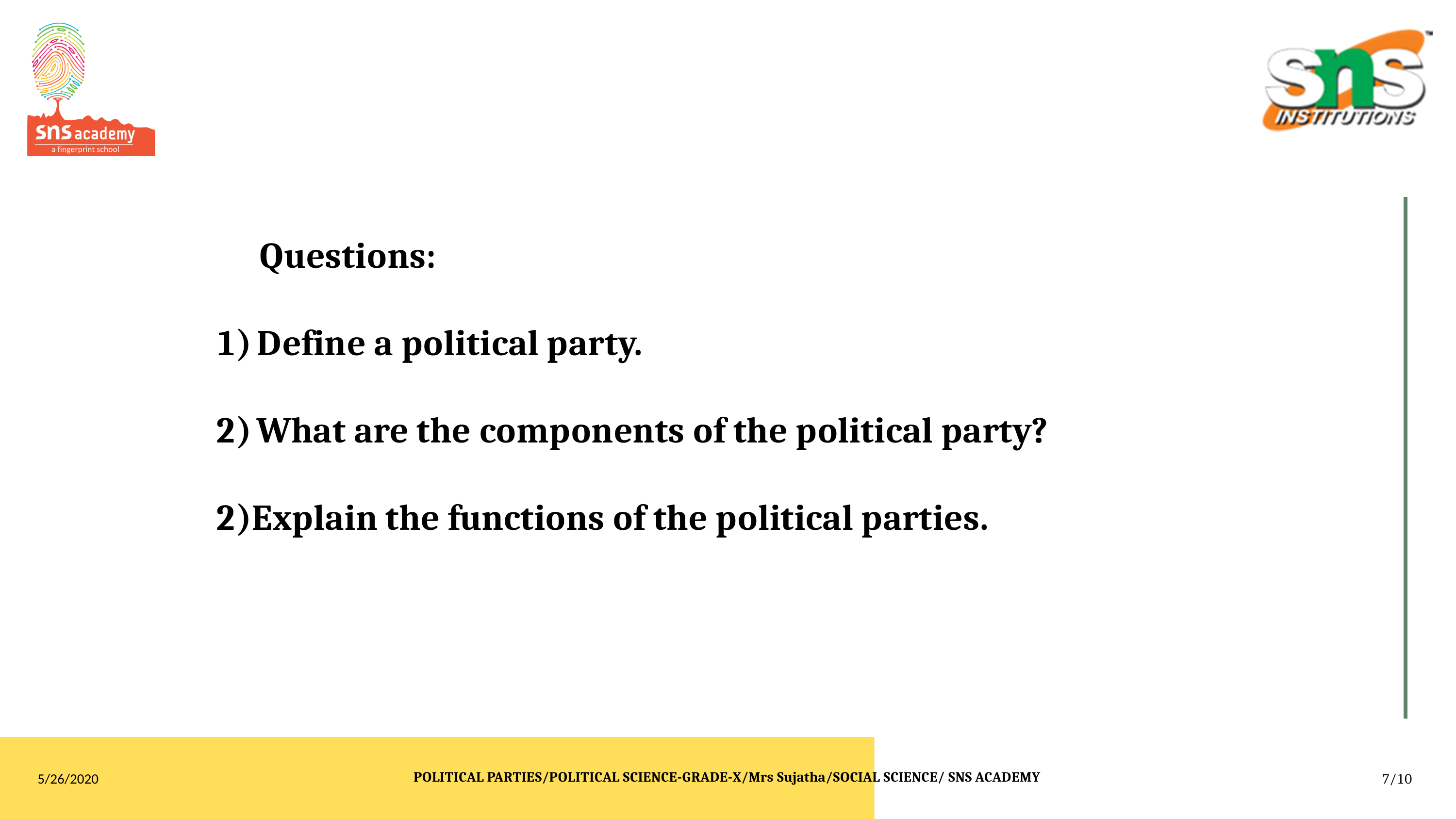

Questions:

Define a political party.

What are the components of the political party?

2)Explain the functions of the political parties.

POLITICAL PARTIES/POLITICAL SCIENCE-GRADE-X/Mrs Sujatha/SOCIAL SCIENCE/ SNS ACADEMY
5/26/2020
7/10